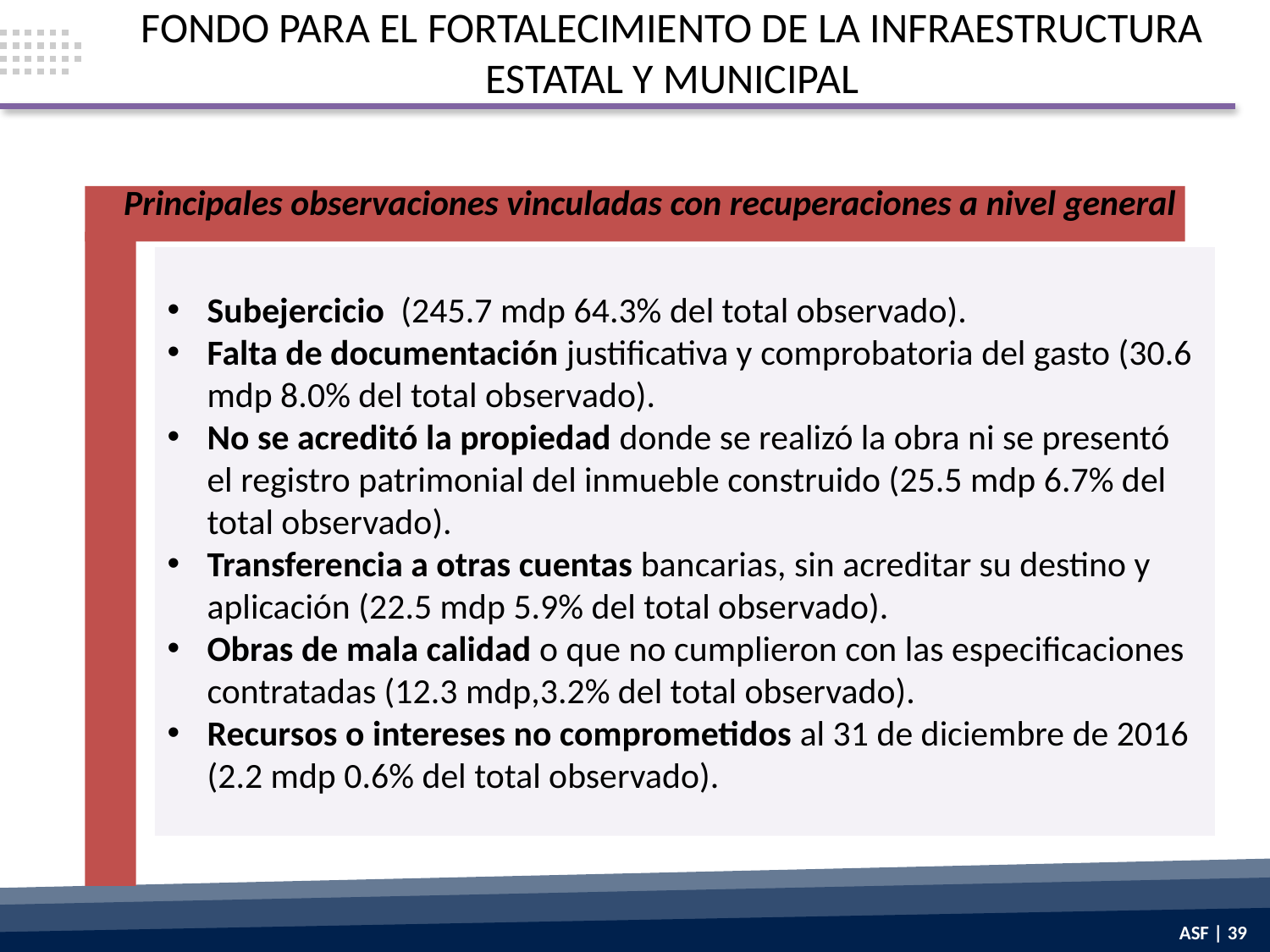

FONDO PARA EL FORTALECIMIENTO DE LA INFRAESTRUCTURA ESTATAL Y MUNICIPAL
Principales observaciones vinculadas con recuperaciones a nivel general

Subejercicio  (245.7 mdp 64.3% del total observado).
Falta de documentación justificativa y comprobatoria del gasto (30.6 mdp 8.0% del total observado).
No se acreditó la propiedad donde se realizó la obra ni se presentó el registro patrimonial del inmueble construido (25.5 mdp 6.7% del total observado).
Transferencia a otras cuentas bancarias, sin acreditar su destino y aplicación (22.5 mdp 5.9% del total observado).
Obras de mala calidad o que no cumplieron con las especificaciones contratadas (12.3 mdp,3.2% del total observado).
Recursos o intereses no comprometidos al 31 de diciembre de 2016 (2.2 mdp 0.6% del total observado).
ASF | 39